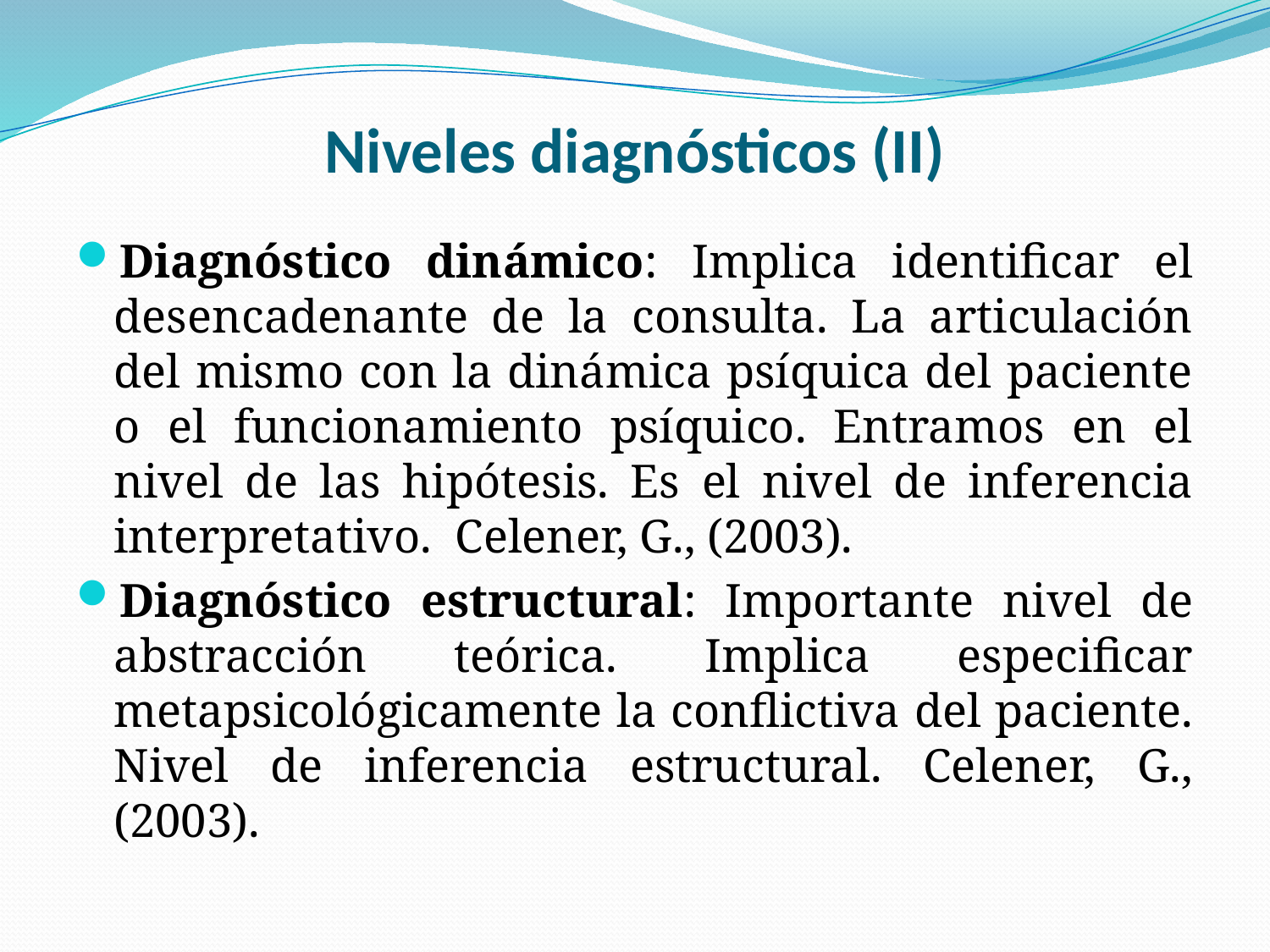

# Niveles diagnósticos (II)
Diagnóstico dinámico: Implica identificar el desencadenante de la consulta. La articulación del mismo con la dinámica psíquica del paciente o el funcionamiento psíquico. Entramos en el nivel de las hipótesis. Es el nivel de inferencia interpretativo.  Celener, G., (2003).
Diagnóstico estructural: Importante nivel de abstracción teórica. Implica especificar metapsicológicamente la conflictiva del paciente. Nivel de inferencia estructural. Celener, G., (2003).